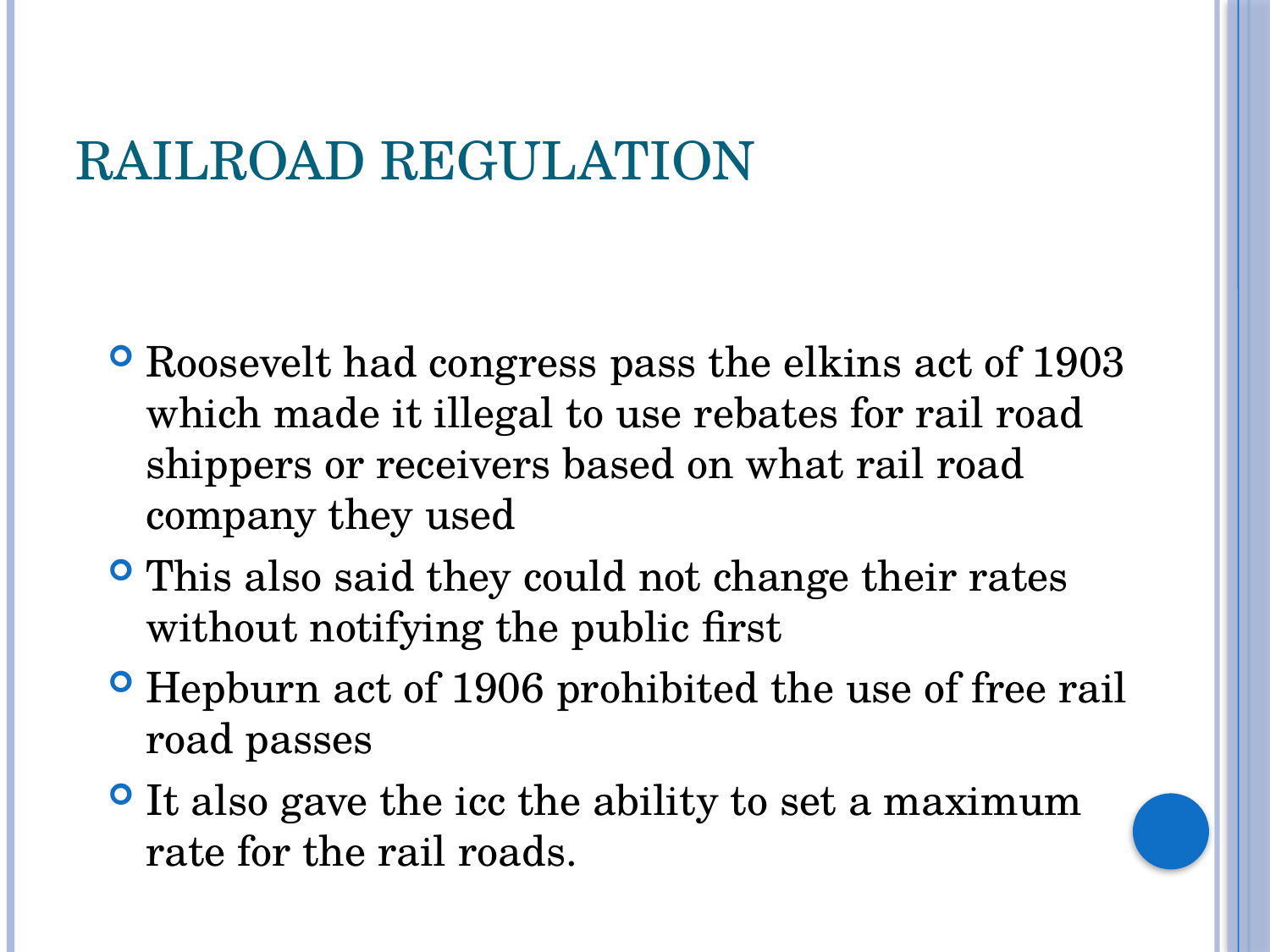

# Railroad regulation
Roosevelt had congress pass the elkins act of 1903 which made it illegal to use rebates for rail road shippers or receivers based on what rail road company they used
This also said they could not change their rates without notifying the public first
Hepburn act of 1906 prohibited the use of free rail road passes
It also gave the icc the ability to set a maximum rate for the rail roads.